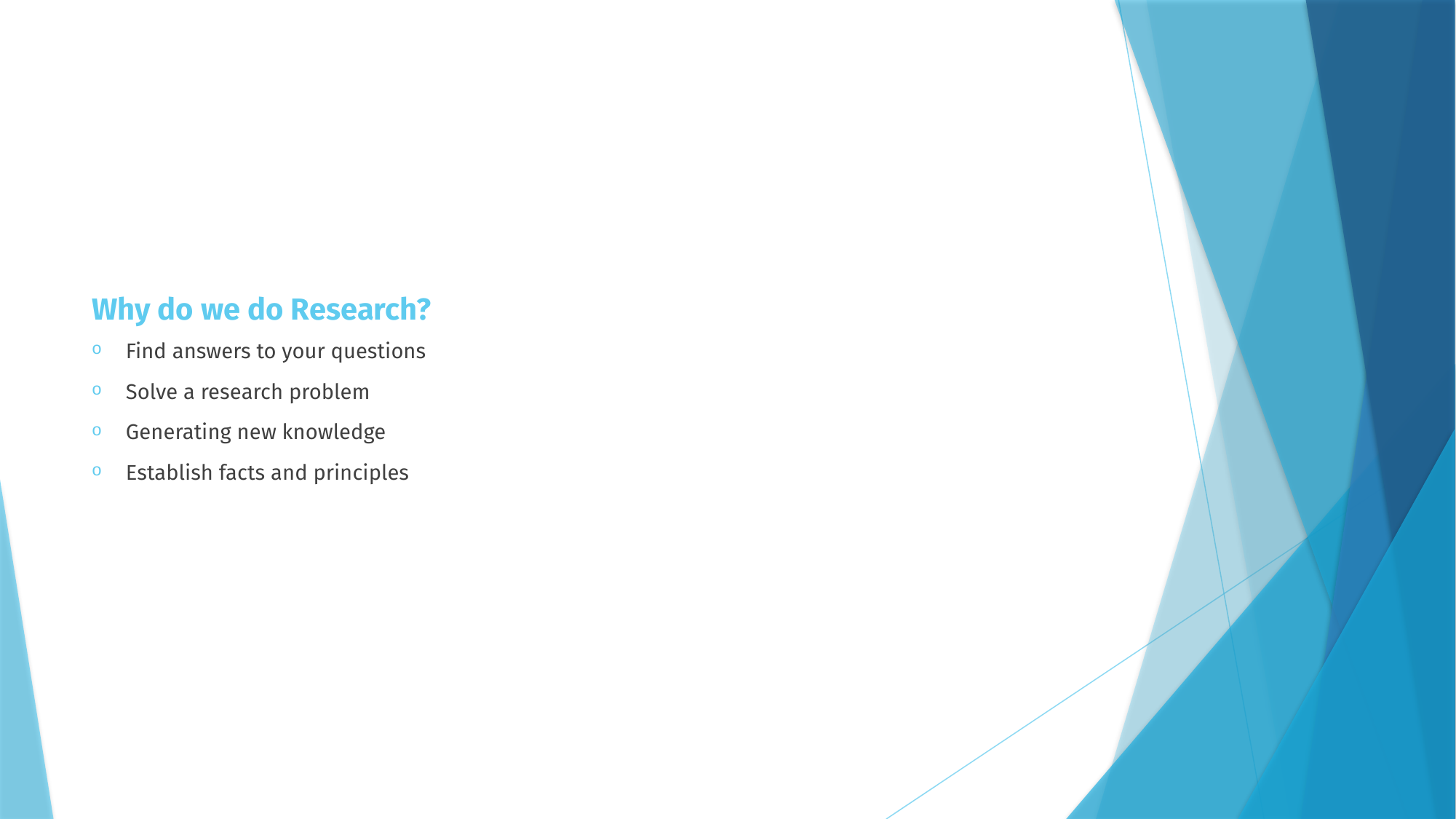

# Why do we do Research?
Find answers to your questions
Solve a research problem
Generating new knowledge
Establish facts and principles